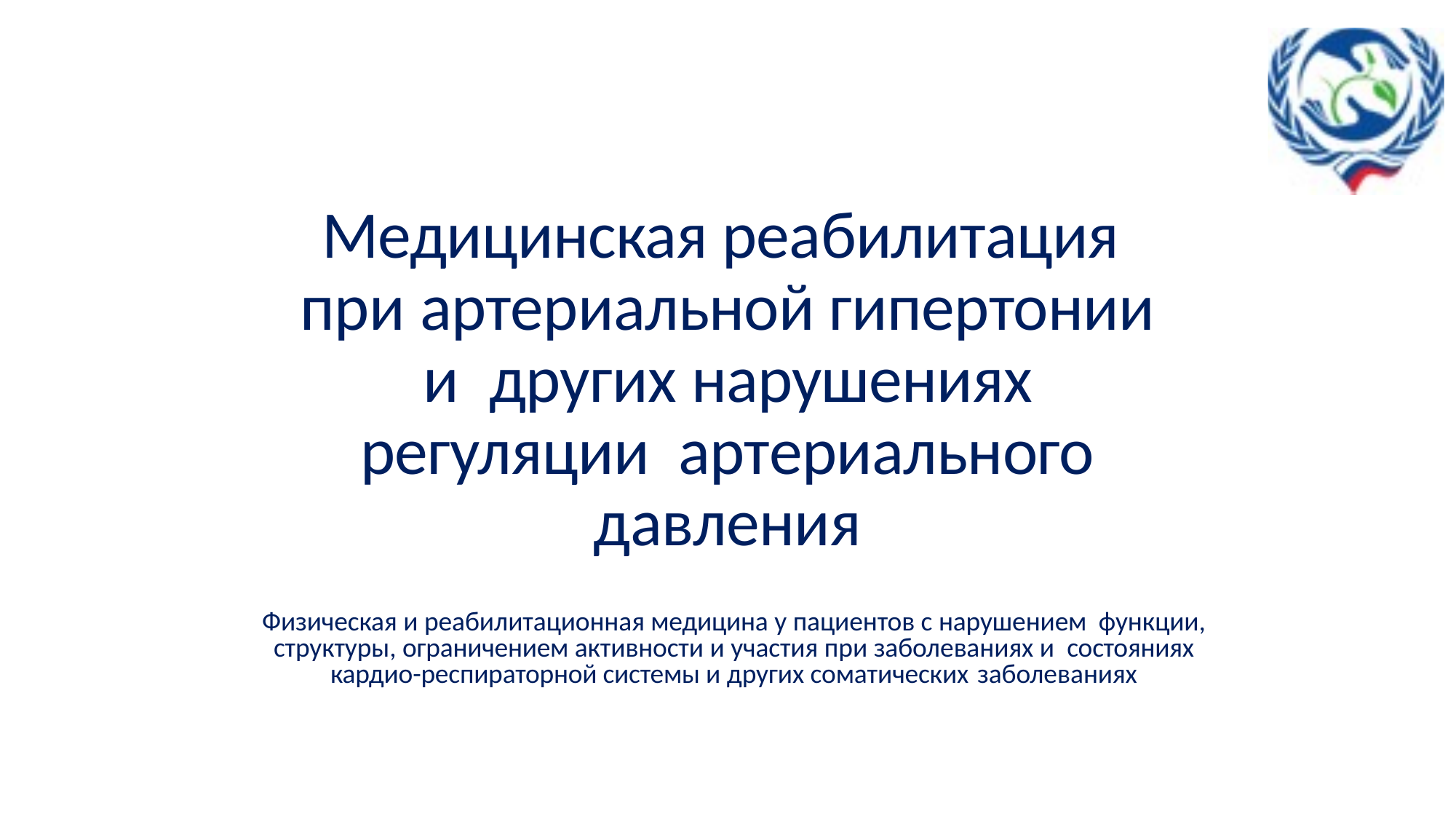

# Медицинская реабилитация  при артериальной гипертонии и  других нарушениях регуляции  артериального давления

Физическая и реабилитационная медицина у пациентов с нарушением  функции, структуры, ограничением активности и участия при заболеваниях и  состояниях кардио-респираторной системы и других соматических заболеваниях